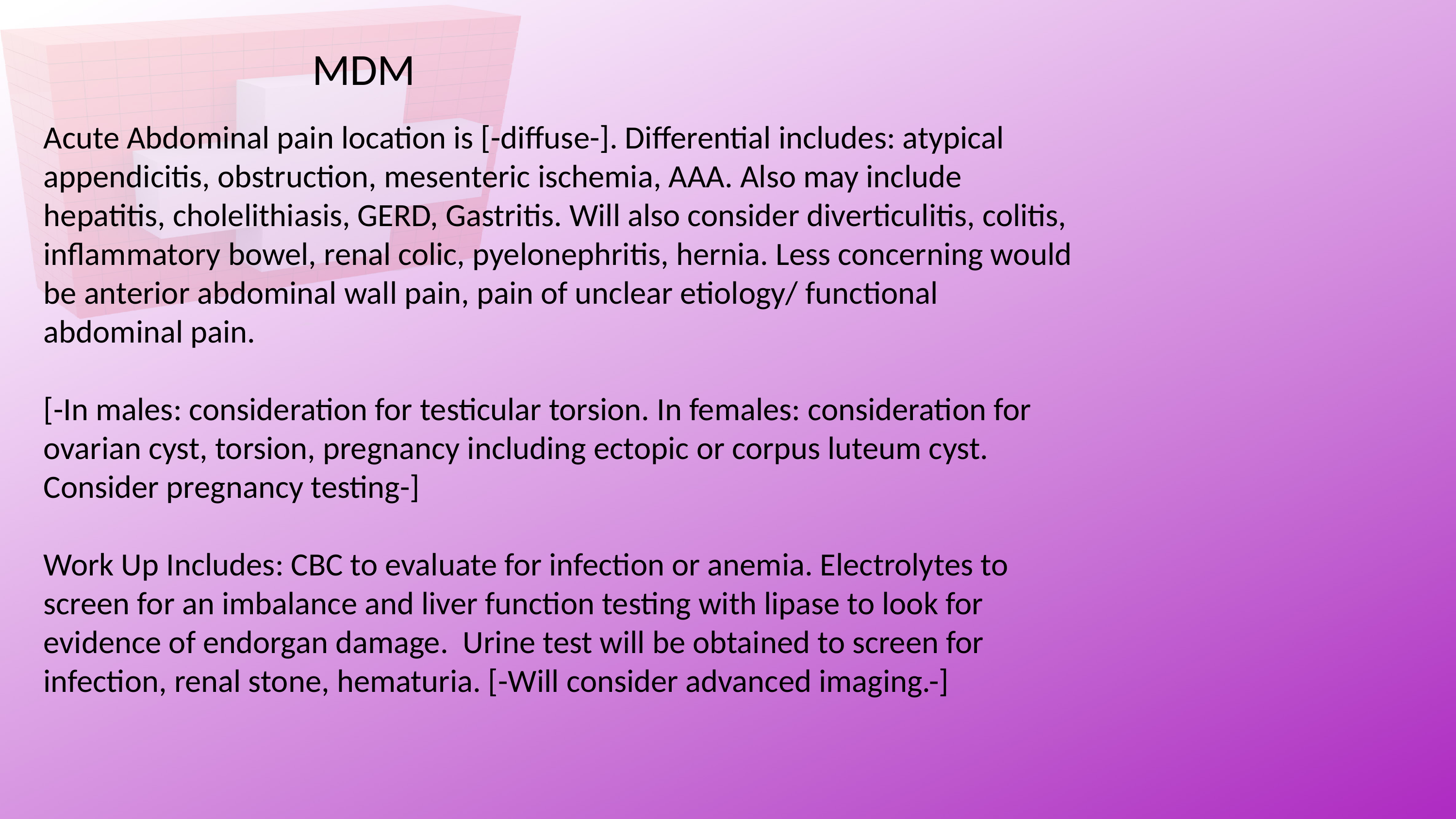

# MDM
Acute Abdominal pain location is [-diffuse-]. Differential includes: atypical appendicitis, obstruction, mesenteric ischemia, AAA. Also may include hepatitis, cholelithiasis, GERD, Gastritis. Will also consider diverticulitis, colitis, inflammatory bowel, renal colic, pyelonephritis, hernia. Less concerning would be anterior abdominal wall pain, pain of unclear etiology/ functional abdominal pain.

[-In males: consideration for testicular torsion. In females: consideration for ovarian cyst, torsion, pregnancy including ectopic or corpus luteum cyst. Consider pregnancy testing-]

Work Up Includes: CBC to evaluate for infection or anemia. Electrolytes to screen for an imbalance and liver function testing with lipase to look for evidence of endorgan damage.  Urine test will be obtained to screen for infection, renal stone, hematuria. [-Will consider advanced imaging.-]